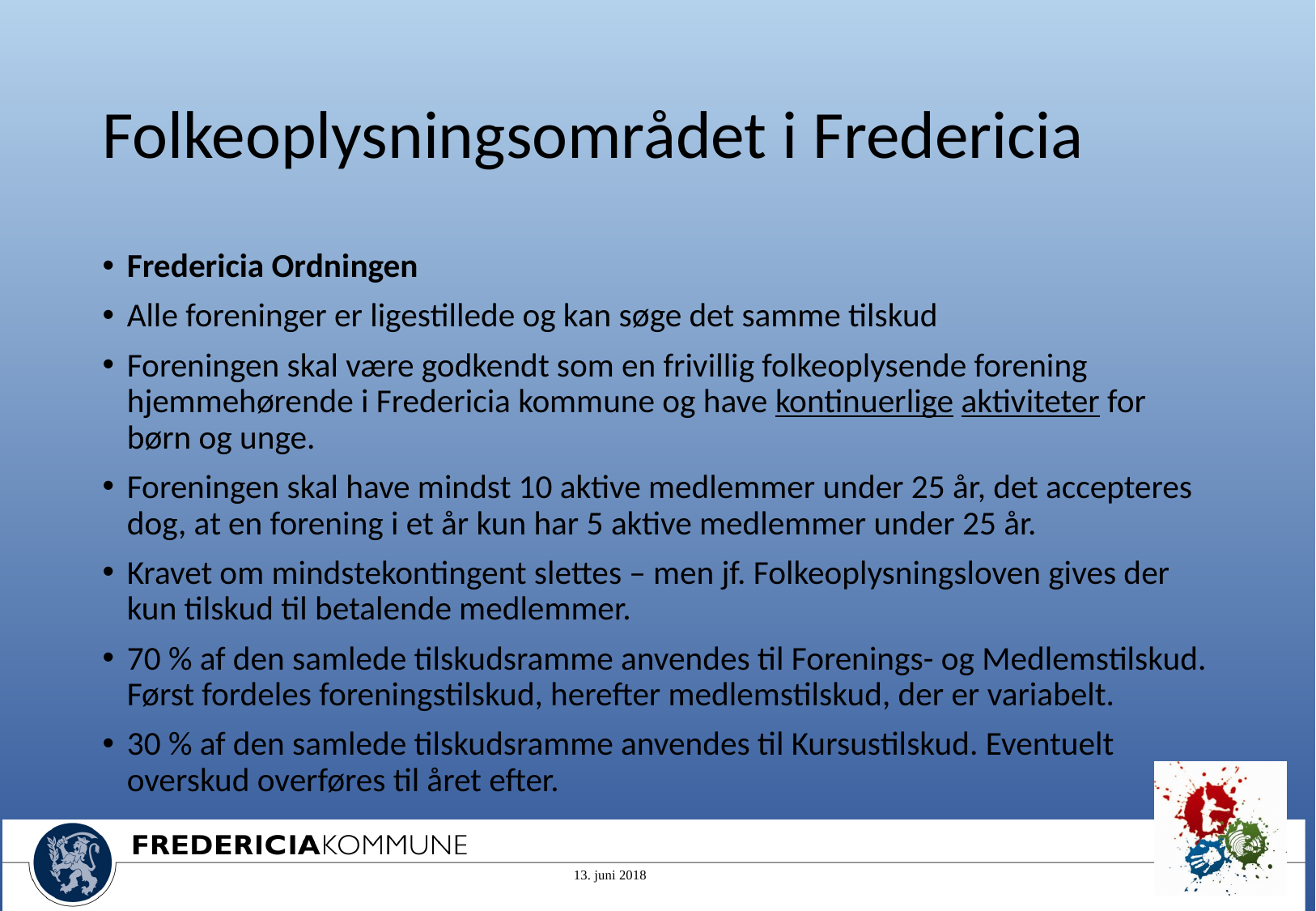

# Folkeoplysningsområdet i Fredericia
Fredericia Ordningen
Alle foreninger er ligestillede og kan søge det samme tilskud
Foreningen skal være godkendt som en frivillig folkeoplysende forening hjemmehørende i Fredericia kommune og have kontinuerlige aktiviteter for børn og unge.
Foreningen skal have mindst 10 aktive medlemmer under 25 år, det accepteres dog, at en forening i et år kun har 5 aktive medlemmer under 25 år.
Kravet om mindstekontingent slettes – men jf. Folkeoplysningsloven gives der kun tilskud til betalende medlemmer.
70 % af den samlede tilskudsramme anvendes til Forenings- og Medlemstilskud. Først fordeles foreningstilskud, herefter medlemstilskud, der er variabelt.
30 % af den samlede tilskudsramme anvendes til Kursustilskud. Eventuelt overskud overføres til året efter.